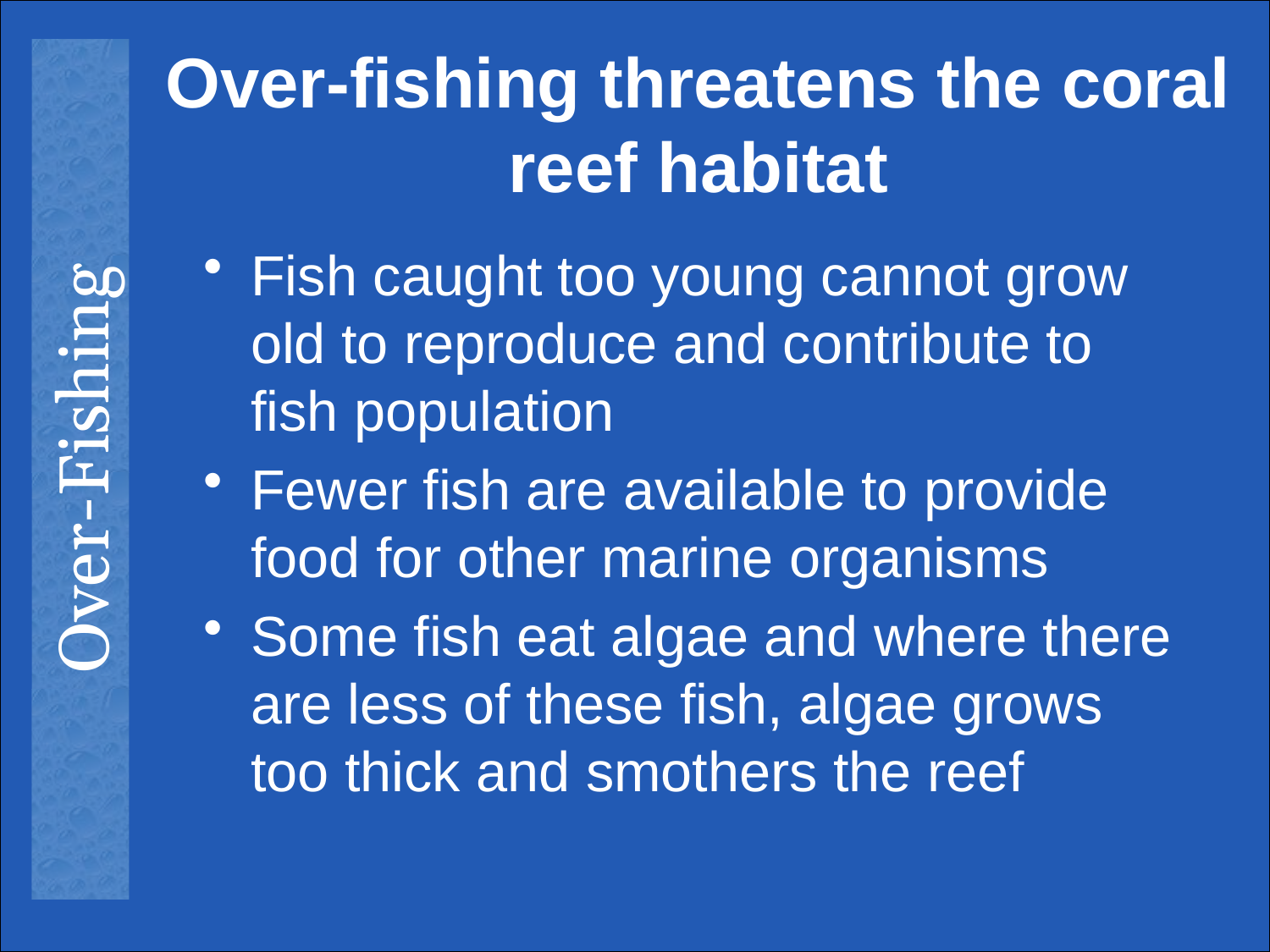

# Over-fishing threatens the coral reef habitat
Fish caught too young cannot grow old to reproduce and contribute to fish population
Fewer fish are available to provide food for other marine organisms
Some fish eat algae and where there are less of these fish, algae grows too thick and smothers the reef
Over-Fishing